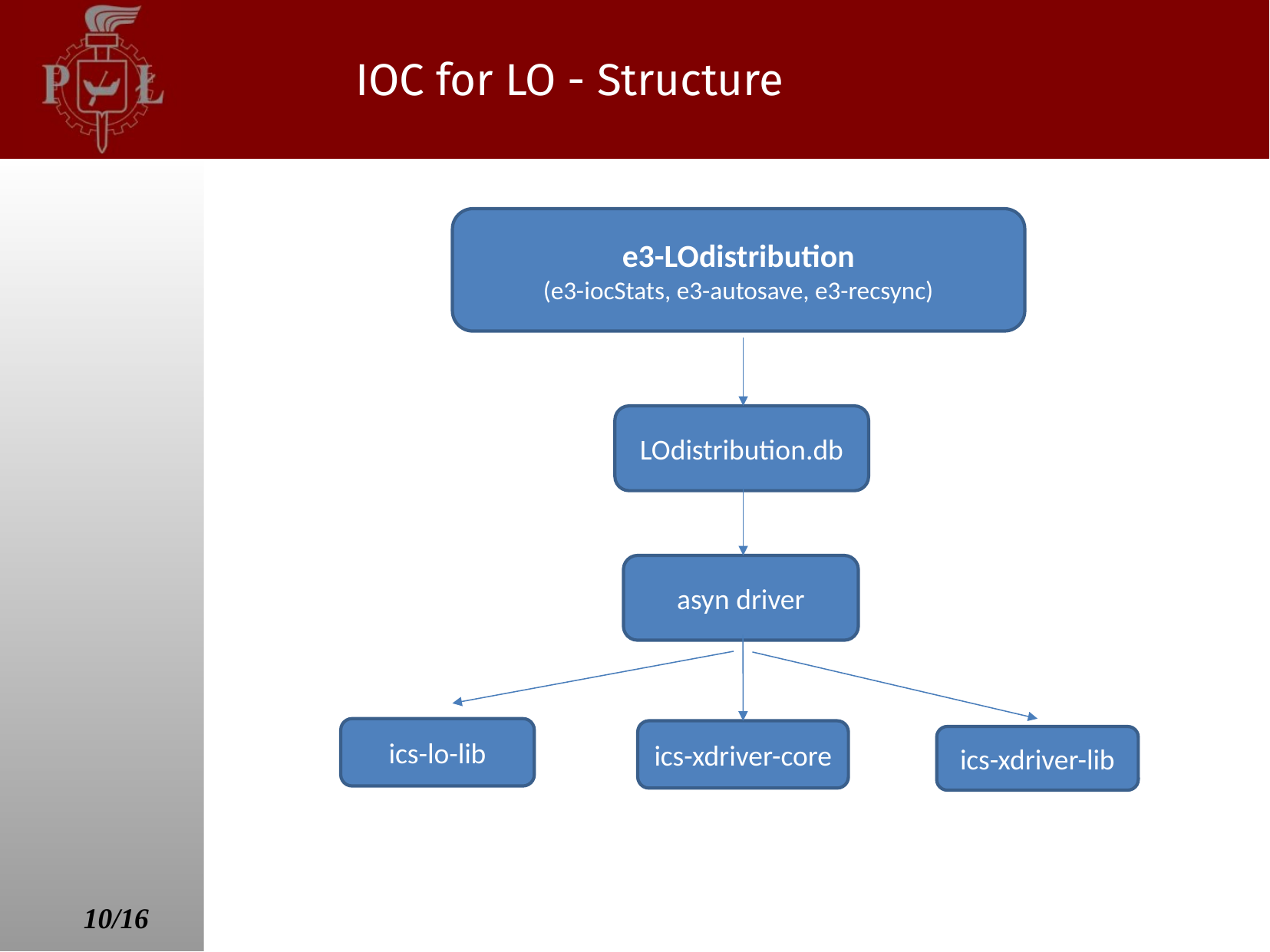

# IOC for LO - Structure
e3-LOdistribution
(e3-iocStats, e3-autosave, e3-recsync)
LOdistribution.db
asyn driver

ics-lo-lib
ics-xdriver-core
ics-xdriver-lib
10/16